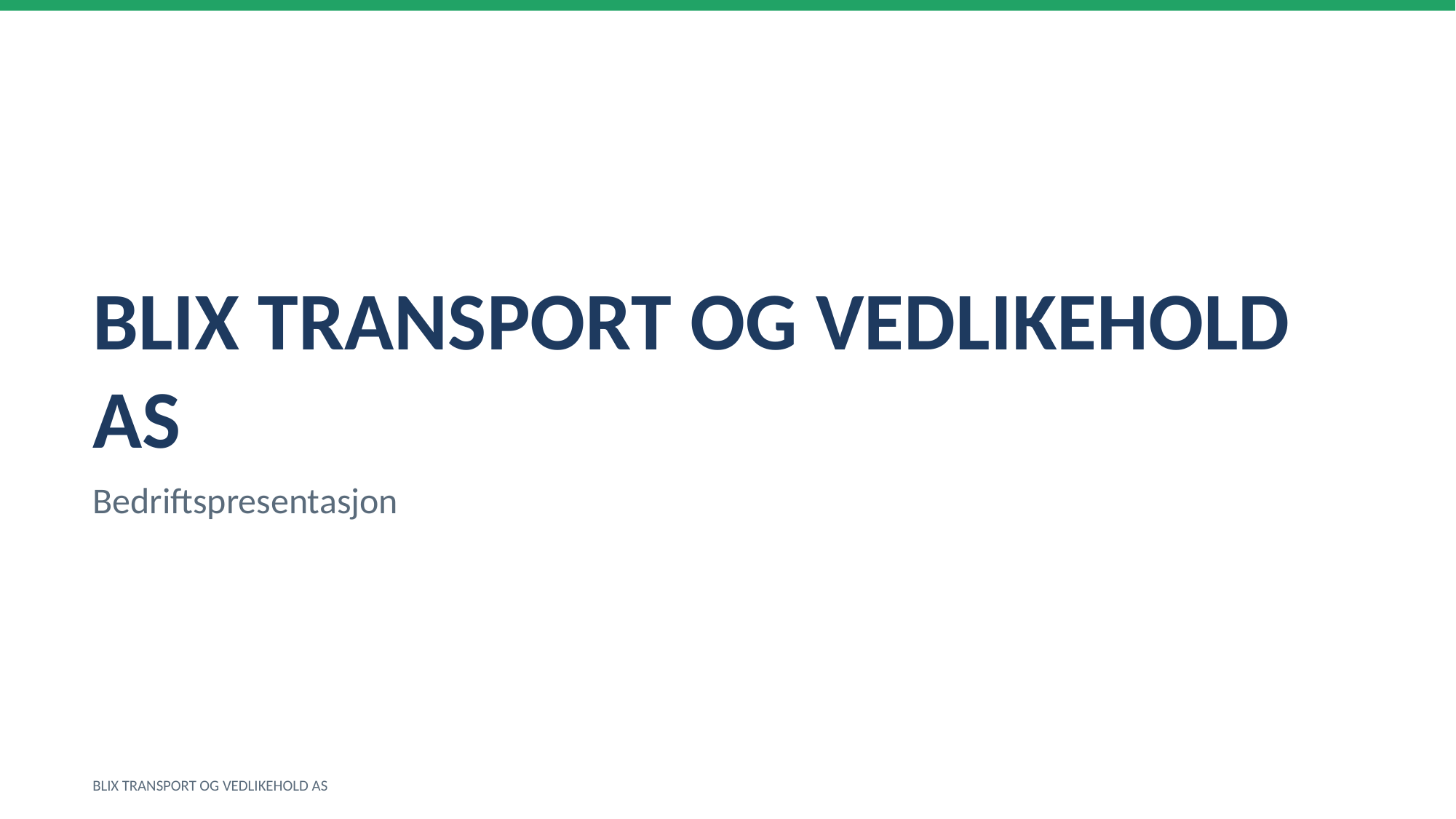

BLIX TRANSPORT OG VEDLIKEHOLD AS
Bedriftspresentasjon
BLIX TRANSPORT OG VEDLIKEHOLD AS